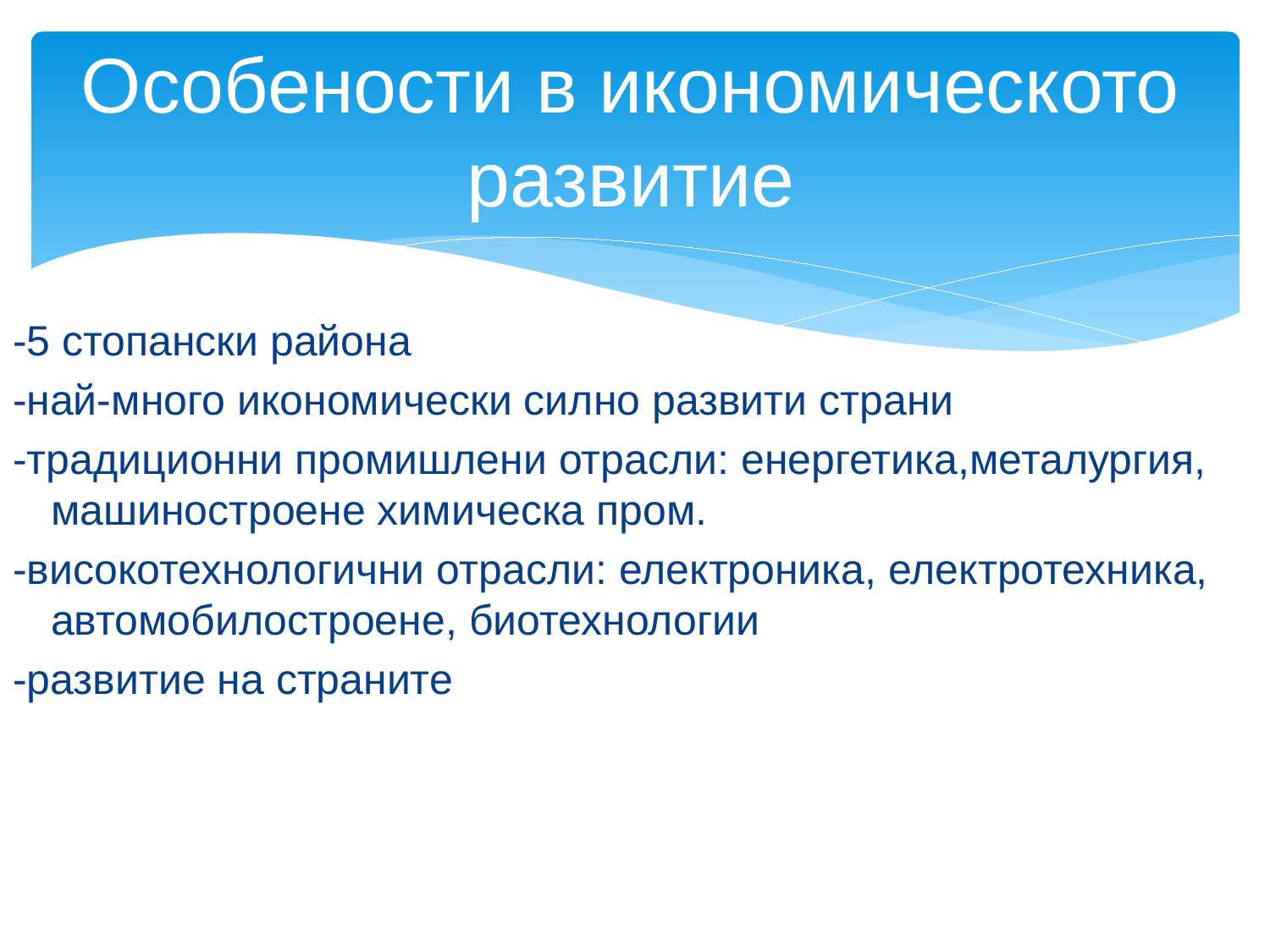

# Особености в икономическото развитие
-5 стопански района
-най-много икономически силно развити страни
-традиционни промишлени отрасли: енергетика,металургия, машиностроене химическа пром.
-високотехнологични отрасли: електроника, електротехника, автомобилостроене, биотехнологии
-развитие на страните